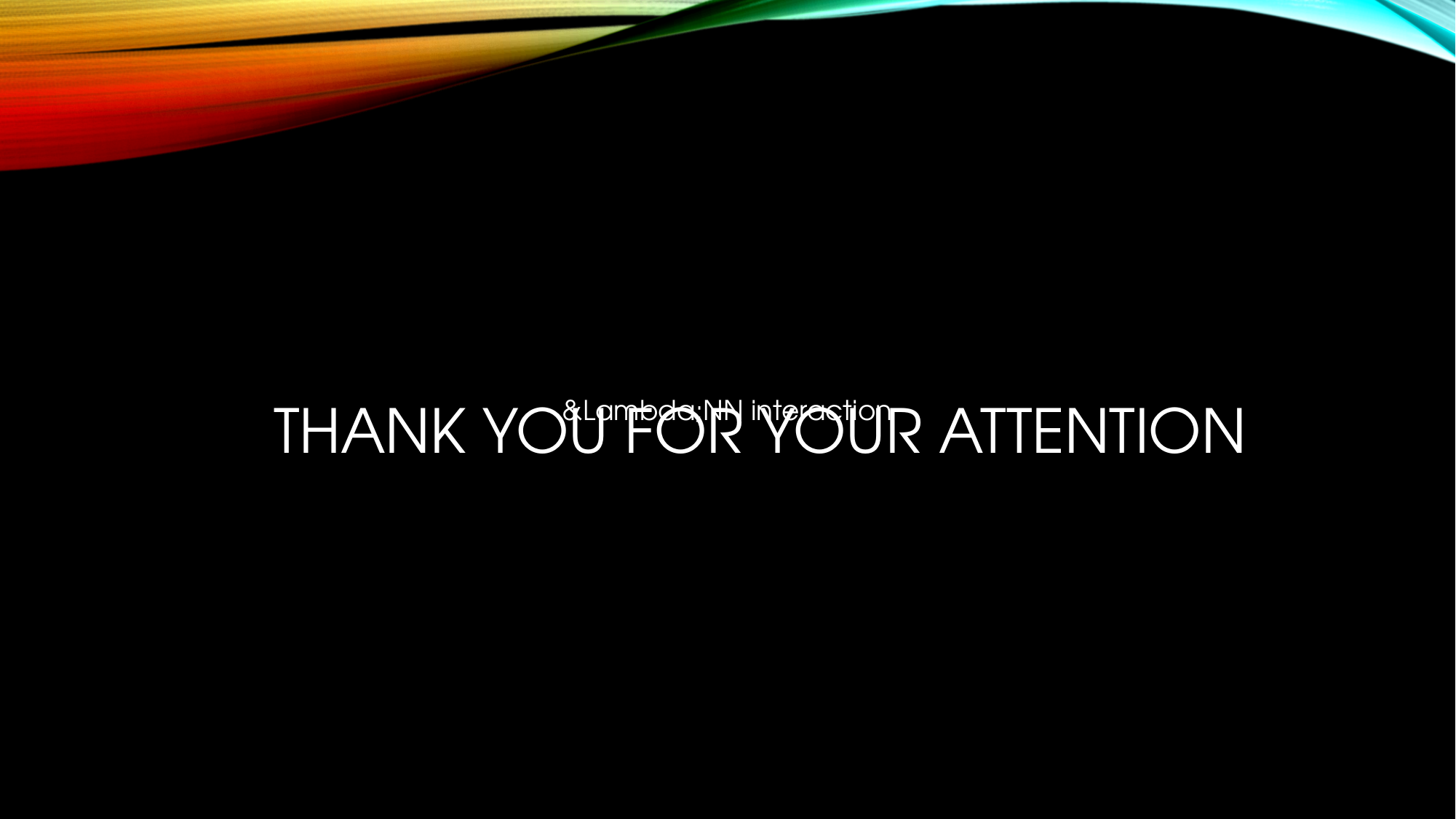

# Thank you for your attention
&Lambda;NN interaction